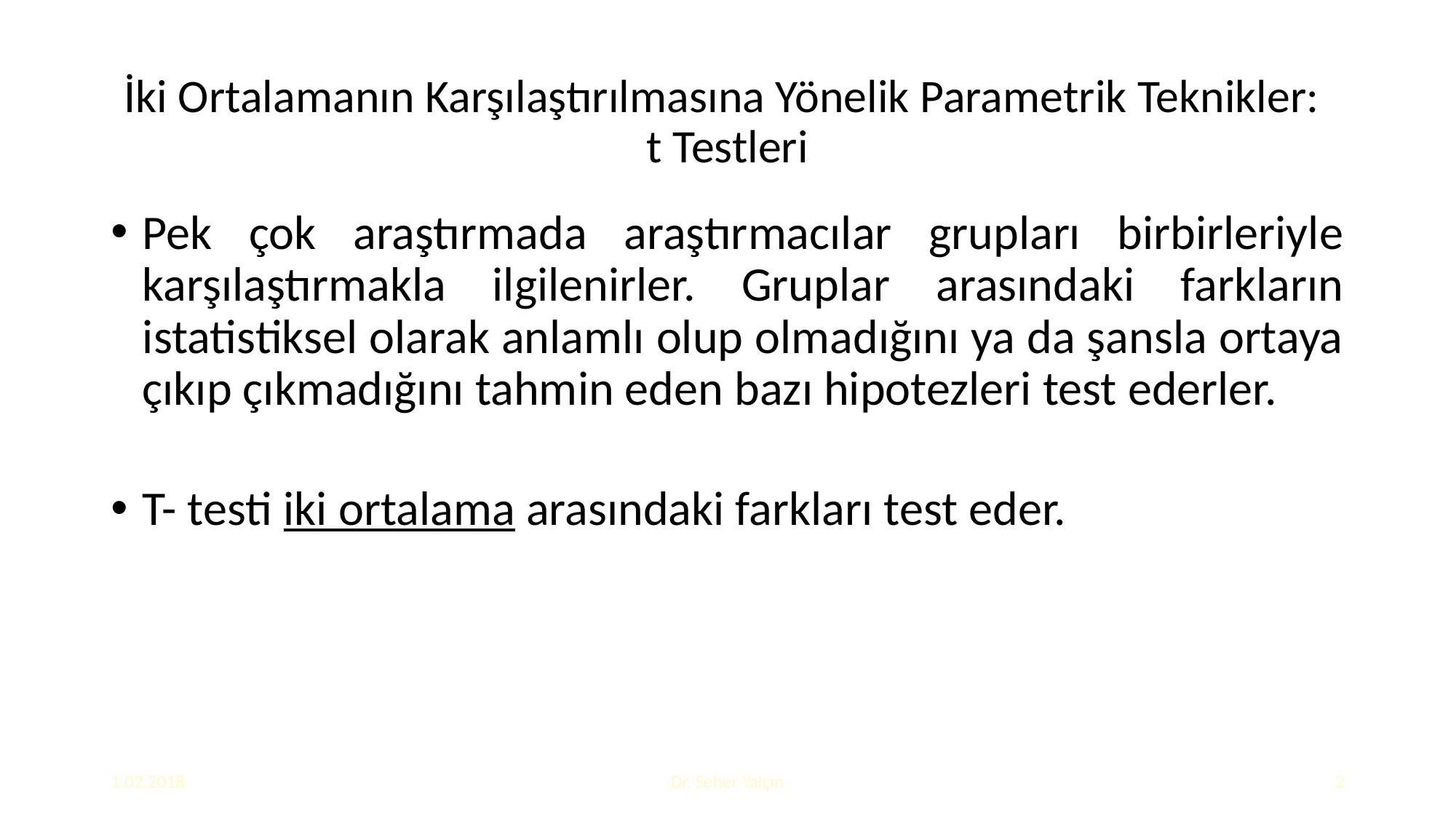

# İki Ortalamanın Karşılaştırılmasına Yönelik Parametrik Teknikler: t Testleri
Pek çok araştırmada araştırmacılar grupları birbirleriyle karşılaştırmakla ilgilenirler. Gruplar arasındaki farkların istatistiksel olarak anlamlı olup olmadığını ya da şansla ortaya çıkıp çıkmadığını tahmin eden bazı hipotezleri test ederler.

T- testi iki ortalama arasındaki farkları test eder.

1.02.2018
Dr. Seher Yalçın
2